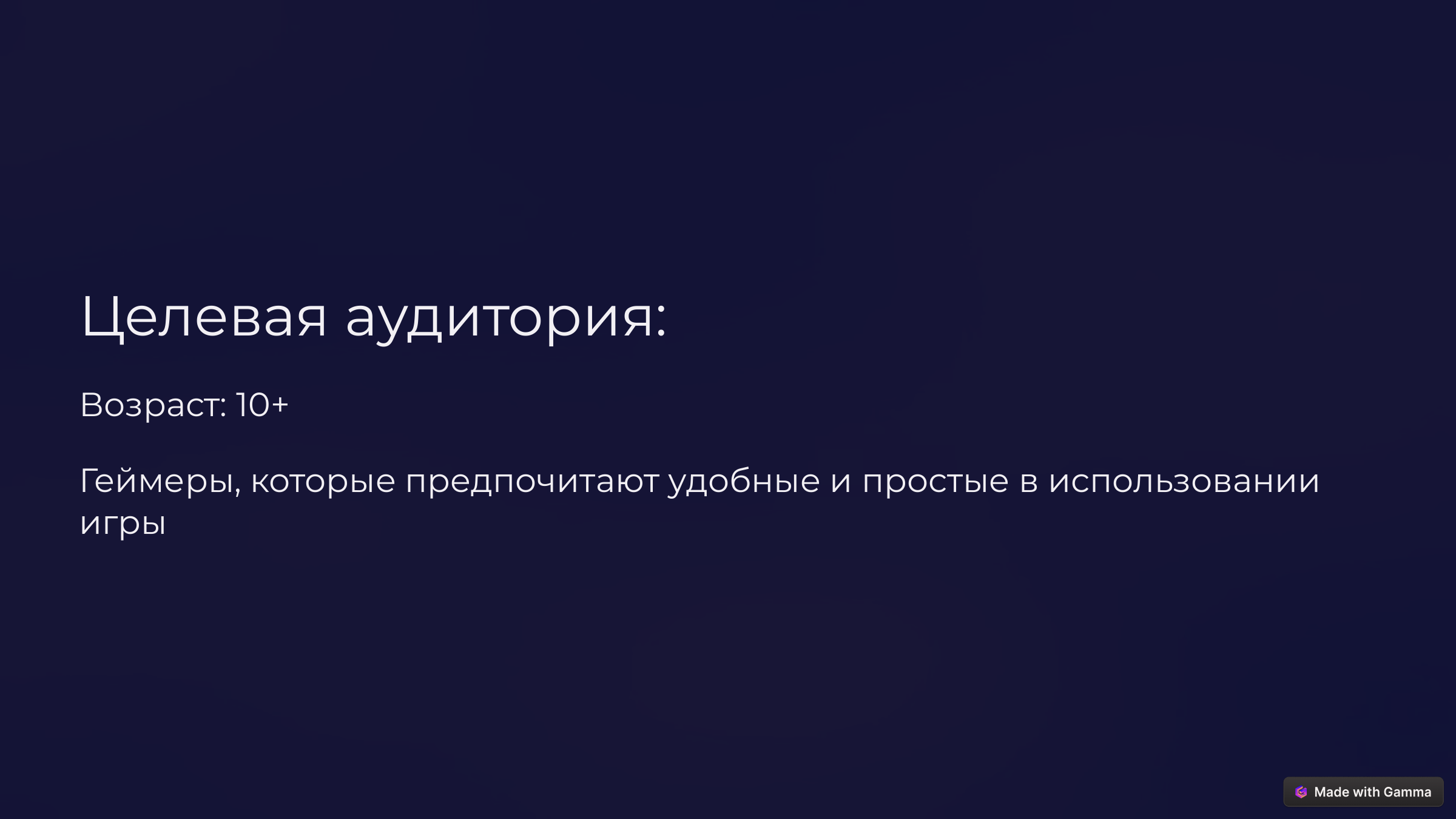

Целевая аудитория:
Возраст: 10+
Геймеры, которые предпочитают удобные и простые в использовании игры